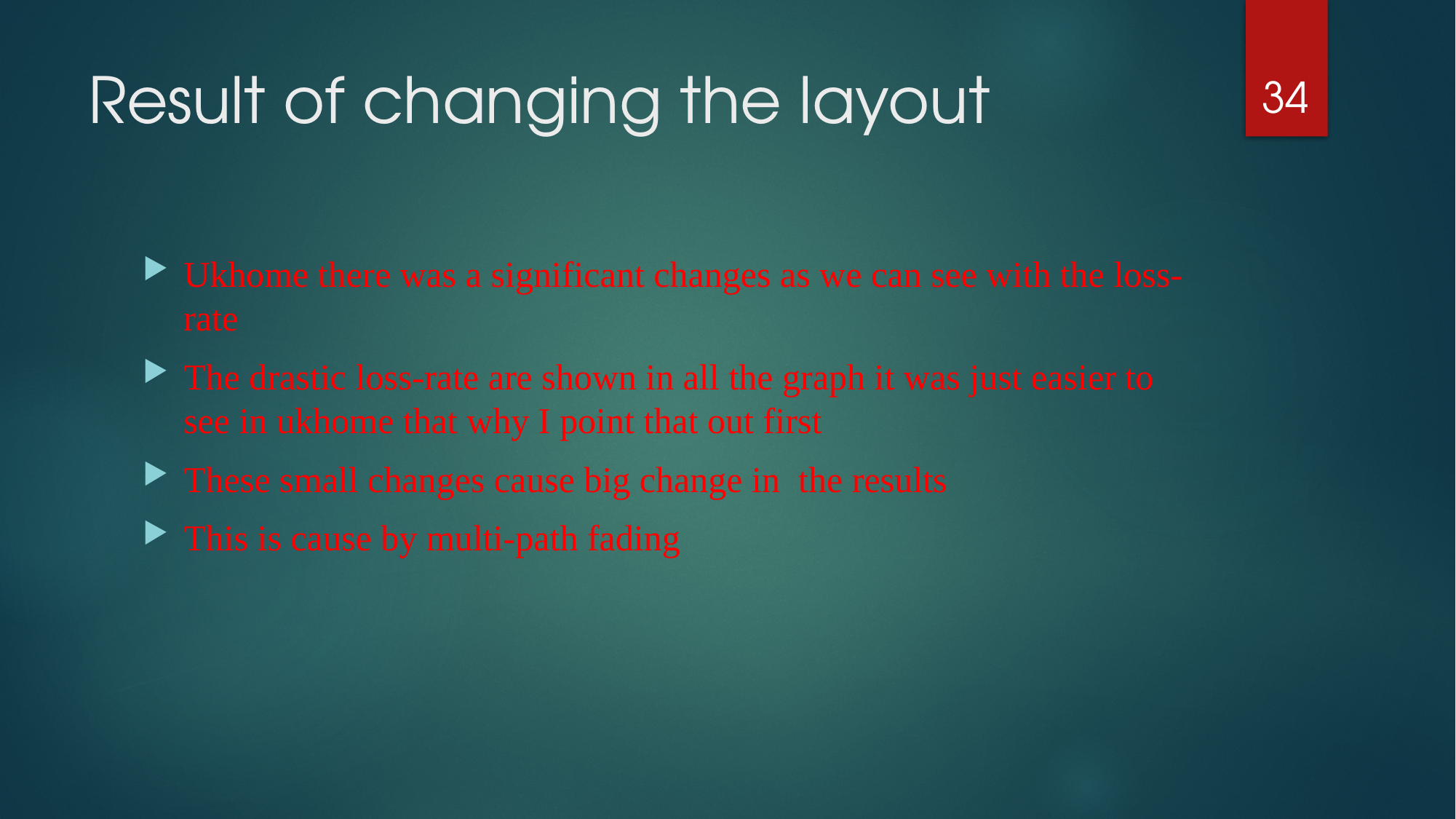

34
# Result of changing the layout
Ukhome there was a significant changes as we can see with the loss-rate
The drastic loss-rate are shown in all the graph it was just easier to see in ukhome that why I point that out first
These small changes cause big change in  the results
This is cause by multi-path fading